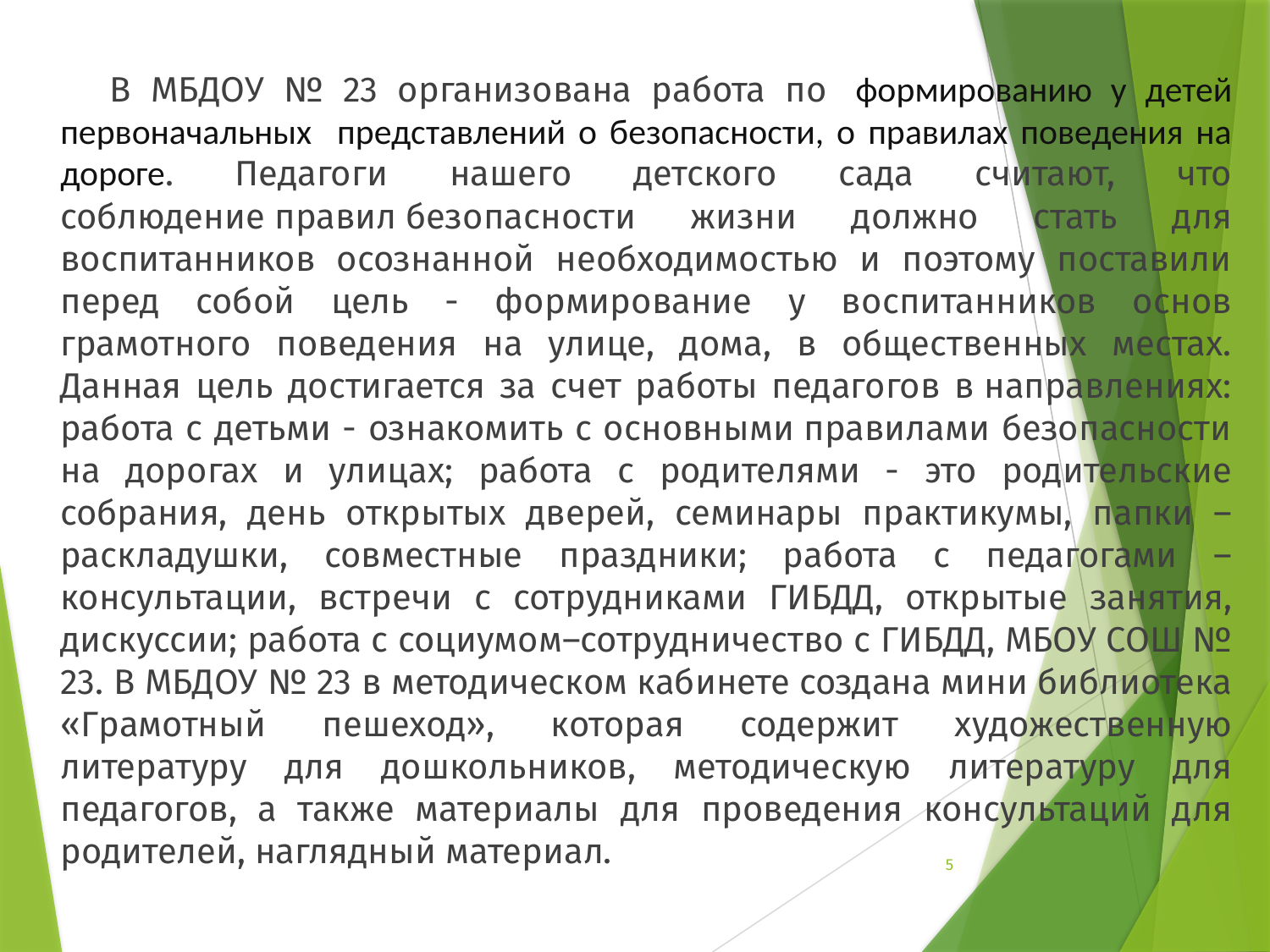

В МБДОУ № 23 организована работа по  формированию у детей первоначальных  представлений о безопасности, о правилах поведения на дороге. Педагоги нашего детского сада считают, что соблюдение правил безопасности жизни должно стать для воспитанников осознанной необходимостью и поэтому поставили перед собой цель - формирование у воспитанников основ грамотного поведения на улице, дома, в общественных местах. Данная цель достигается за счет работы педагогов в направлениях: работа с детьми - ознакомить с основными правилами безопасности на дорогах и улицах; работа с родителями - это родительские собрания, день открытых дверей, семинары практикумы, папки – раскладушки, совместные праздники; работа с педагогами – консультации, встречи с сотрудниками ГИБДД, открытые занятия, дискуссии; работа с социумом–сотрудничество с ГИБДД, МБОУ СОШ № 23. В МБДОУ № 23 в методическом кабинете создана мини библиотека «Грамотный пешеход», которая содержит художественную литературу для дошкольников, методическую литературу для педагогов, а также материалы для проведения консультаций для родителей, наглядный материал.

5